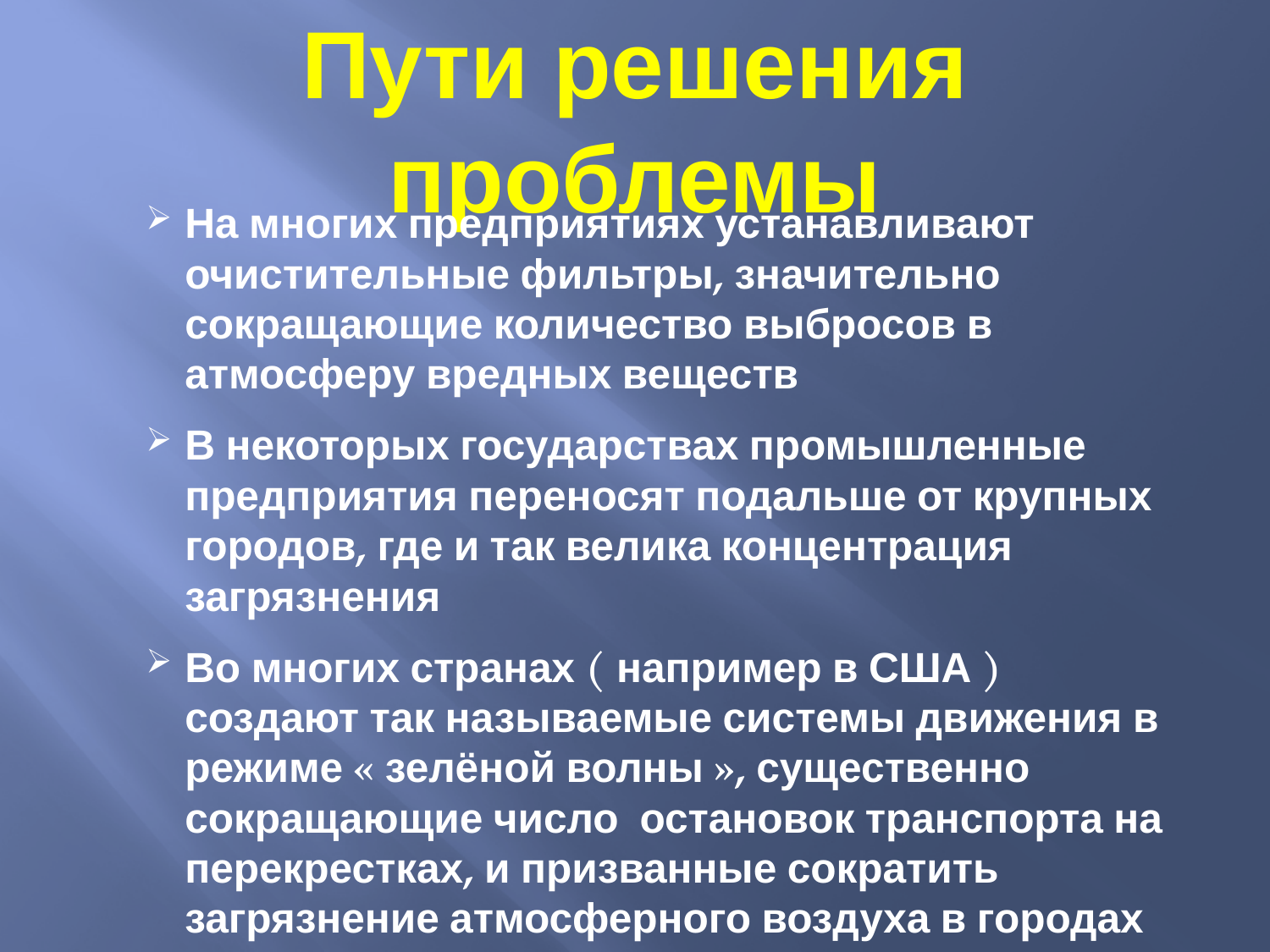

# Пути решения проблемы
На многих предприятиях устанавливают очистительные фильтры, значительно сокращающие количество выбросов в атмосферу вредных веществ
В некоторых государствах промышленные предприятия переносят подальше от крупных городов, где и так велика концентрация загрязнения
Во многих странах ( например в США ) создают так называемые системы движения в режиме « зелёной волны », существенно  сокращающие число  остановок транспорта на перекрестках, и призванные сократить загрязнение атмосферного воздуха в городах